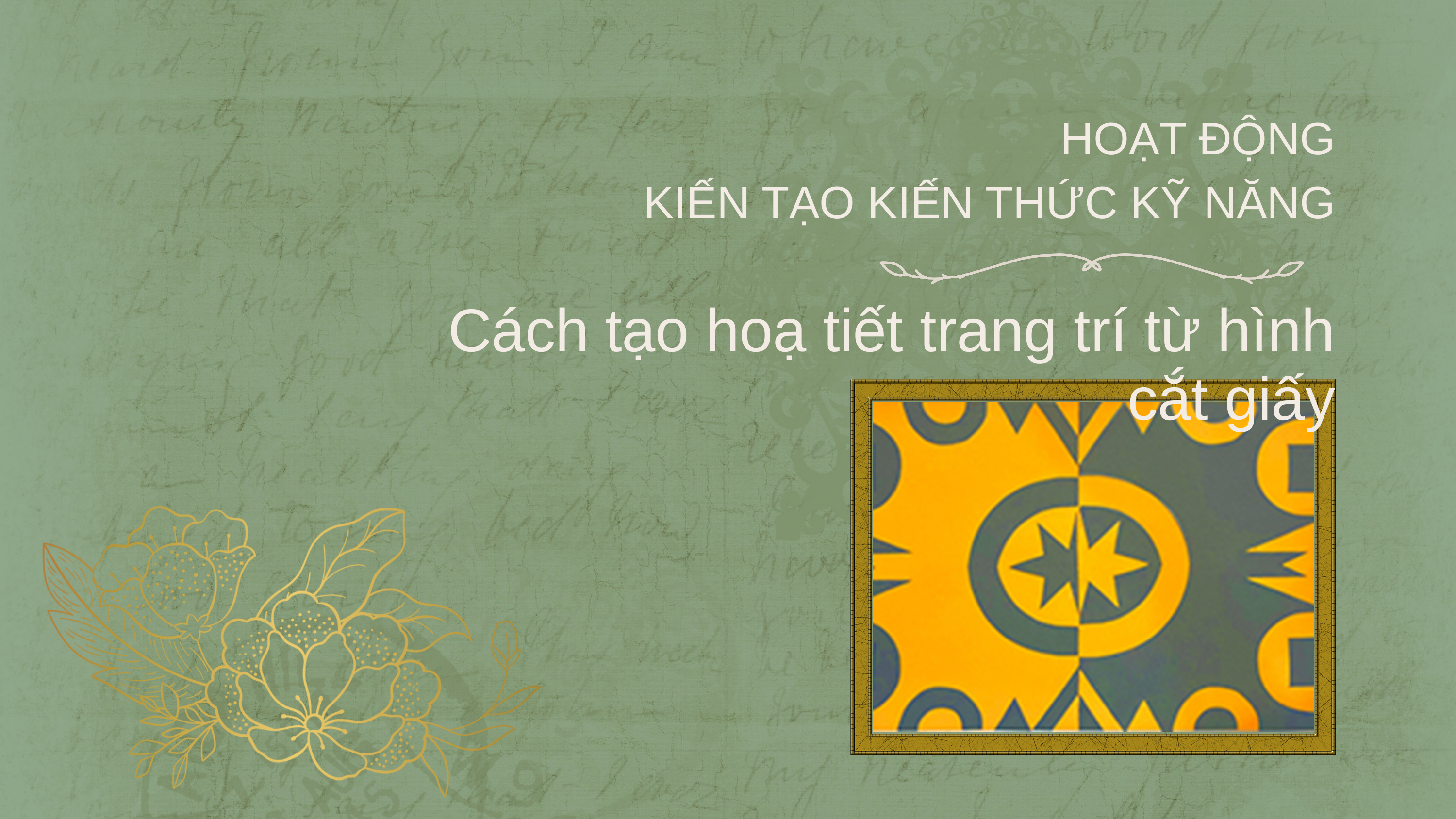

HOẠT ĐỘNG
KIẾN TẠO KIẾN THỨC KỸ NĂNG

Cách tạo hoạ tiết trang trí từ hình cắt giấy